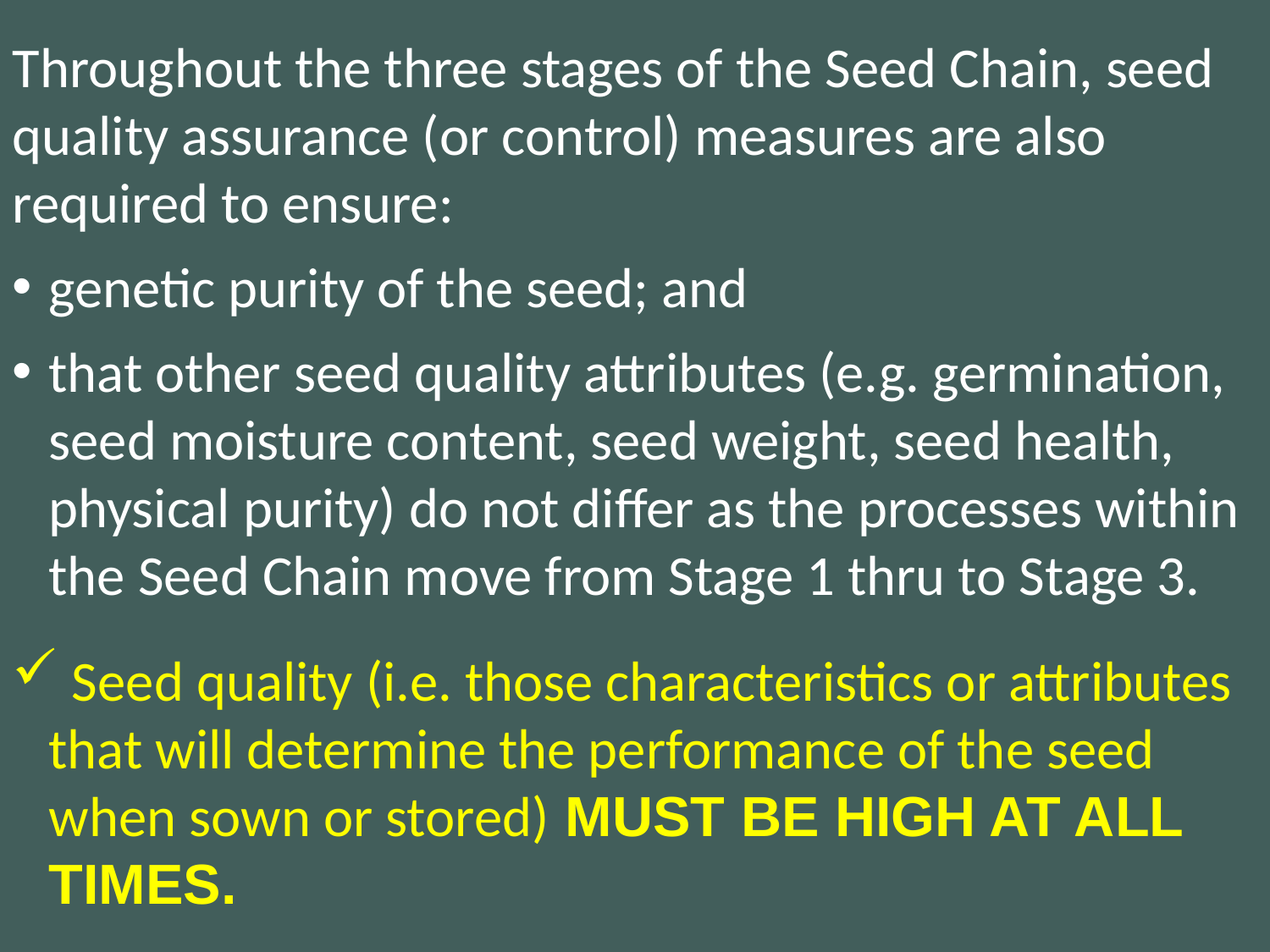

Throughout the three stages of the Seed Chain, seed
quality assurance (or control) measures are also
required to ensure:

genetic purity of the seed; and

that other seed quality attributes (e.g. germination, seed moisture content, seed weight, seed health, physical purity) do not differ as the processes within the Seed Chain move from Stage 1 thru to Stage 3.

 Seed quality (i.e. those characteristics or attributes that will determine the performance of the seed when sown or stored) MUST BE HIGH AT ALL TIMES.